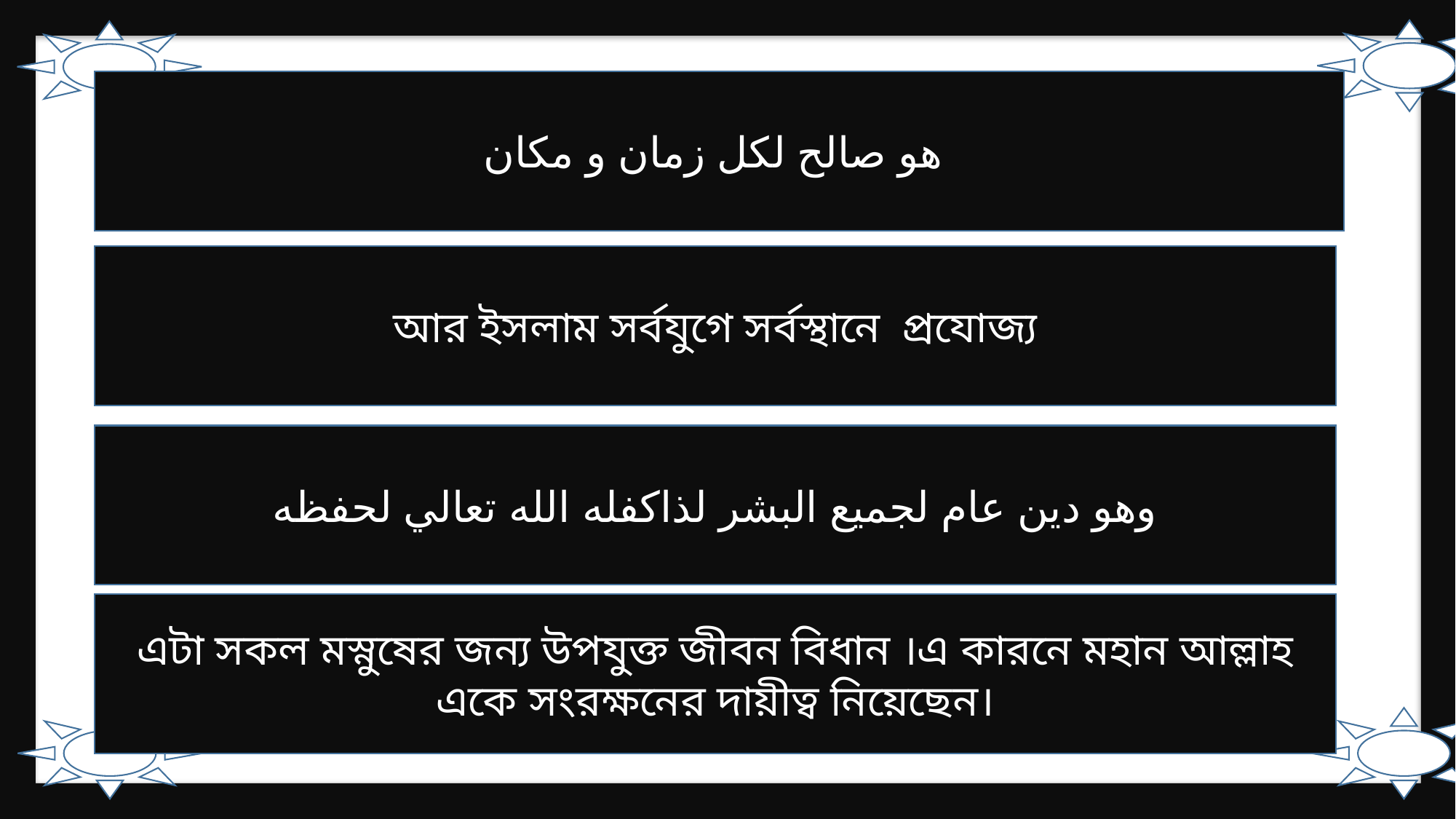

هو صالح لكل زمان و مكان
আর ইসলাম সর্বযুগে সর্বস্থানে  প্রযোজ্য
وهو دين عام لجميع البشر لذاكفله الله تعالي لحفظه
 এটা সকল মস্নুষের জন্য উপযুক্ত জীবন বিধান ।এ কারনে মহান আল্লাহ  একে সংরক্ষনের দায়ীত্ব নিয়েছেন।